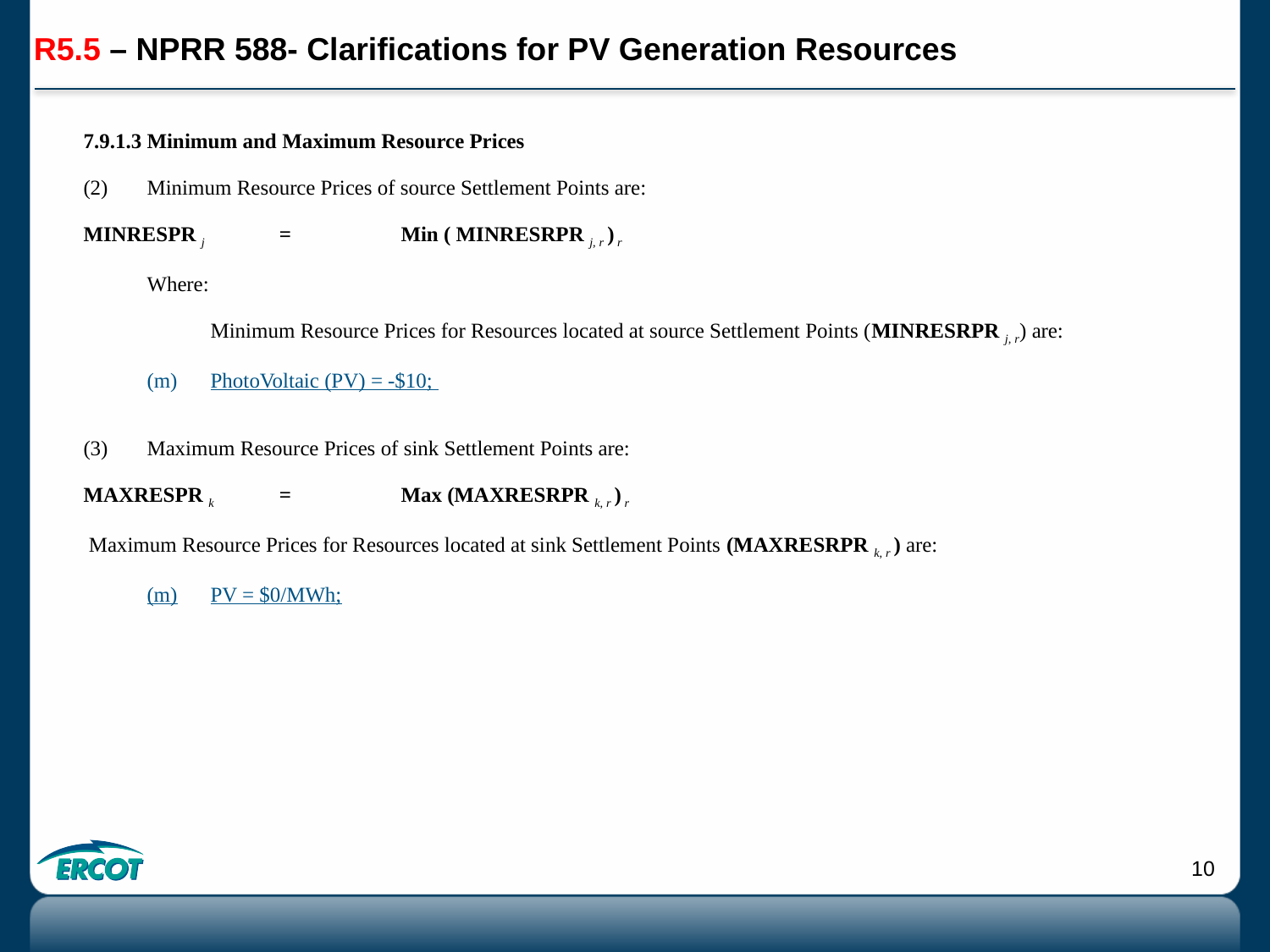

# R5.5 – NPRR 588- Clarifications for PV Generation Resources
7.9.1.3 Minimum and Maximum Resource Prices
(2)	Minimum Resource Prices of source Settlement Points are:
MINRESPR j	 =	Min ( MINRESRPR j, r ) r
Where:
Minimum Resource Prices for Resources located at source Settlement Points (MINRESRPR j, r) are:
PhotoVoltaic (PV) = -$10;
(3)	Maximum Resource Prices of sink Settlement Points are:
MAXRESPR k	 =	Max (MAXRESRPR k, r ) r
 Maximum Resource Prices for Resources located at sink Settlement Points (MAXRESRPR k, r ) are:
(m)	PV = $0/MWh;